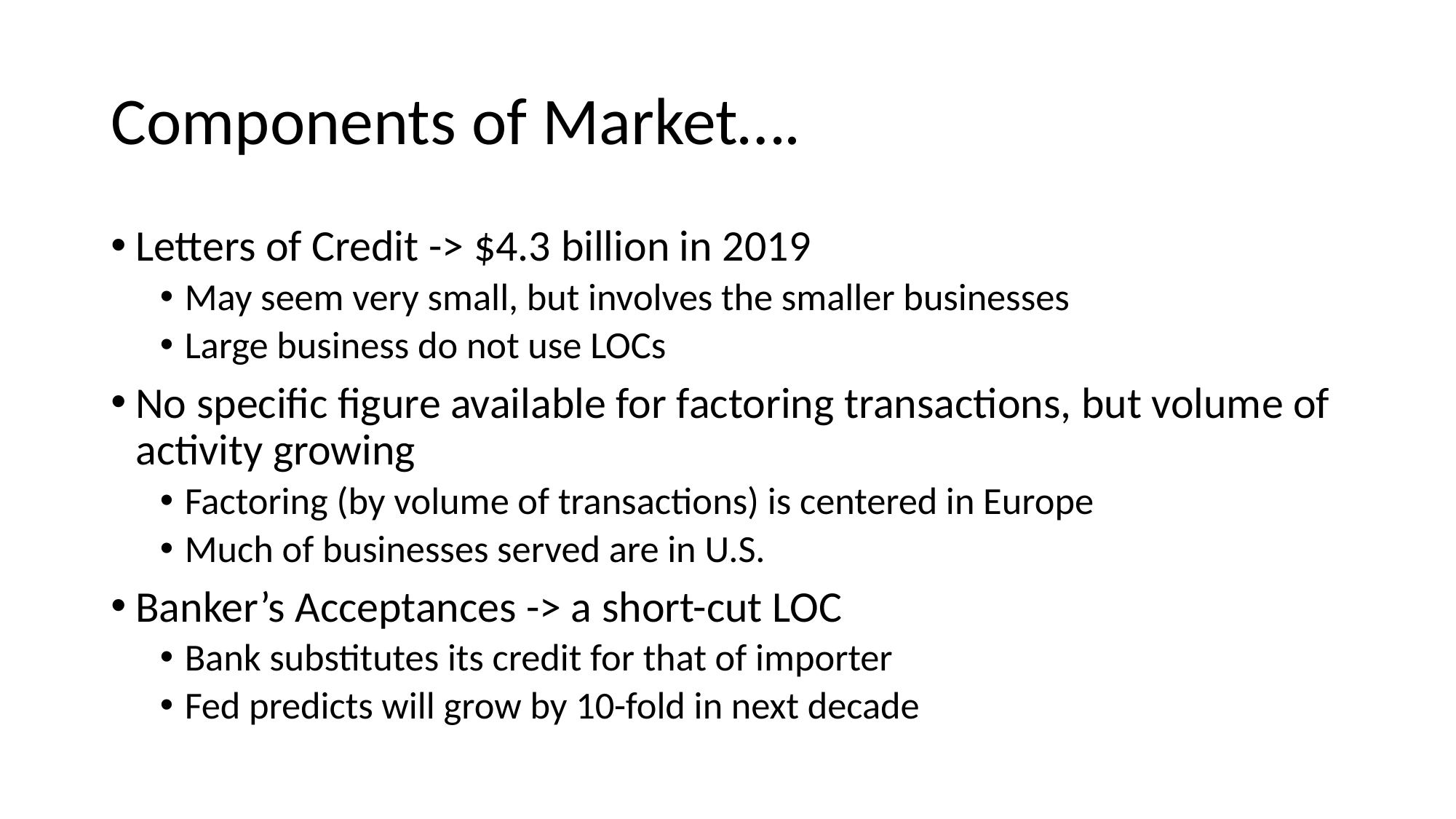

# Components of Market….
Letters of Credit -> $4.3 billion in 2019
May seem very small, but involves the smaller businesses
Large business do not use LOCs
No specific figure available for factoring transactions, but volume of activity growing
Factoring (by volume of transactions) is centered in Europe
Much of businesses served are in U.S.
Banker’s Acceptances -> a short-cut LOC
Bank substitutes its credit for that of importer
Fed predicts will grow by 10-fold in next decade